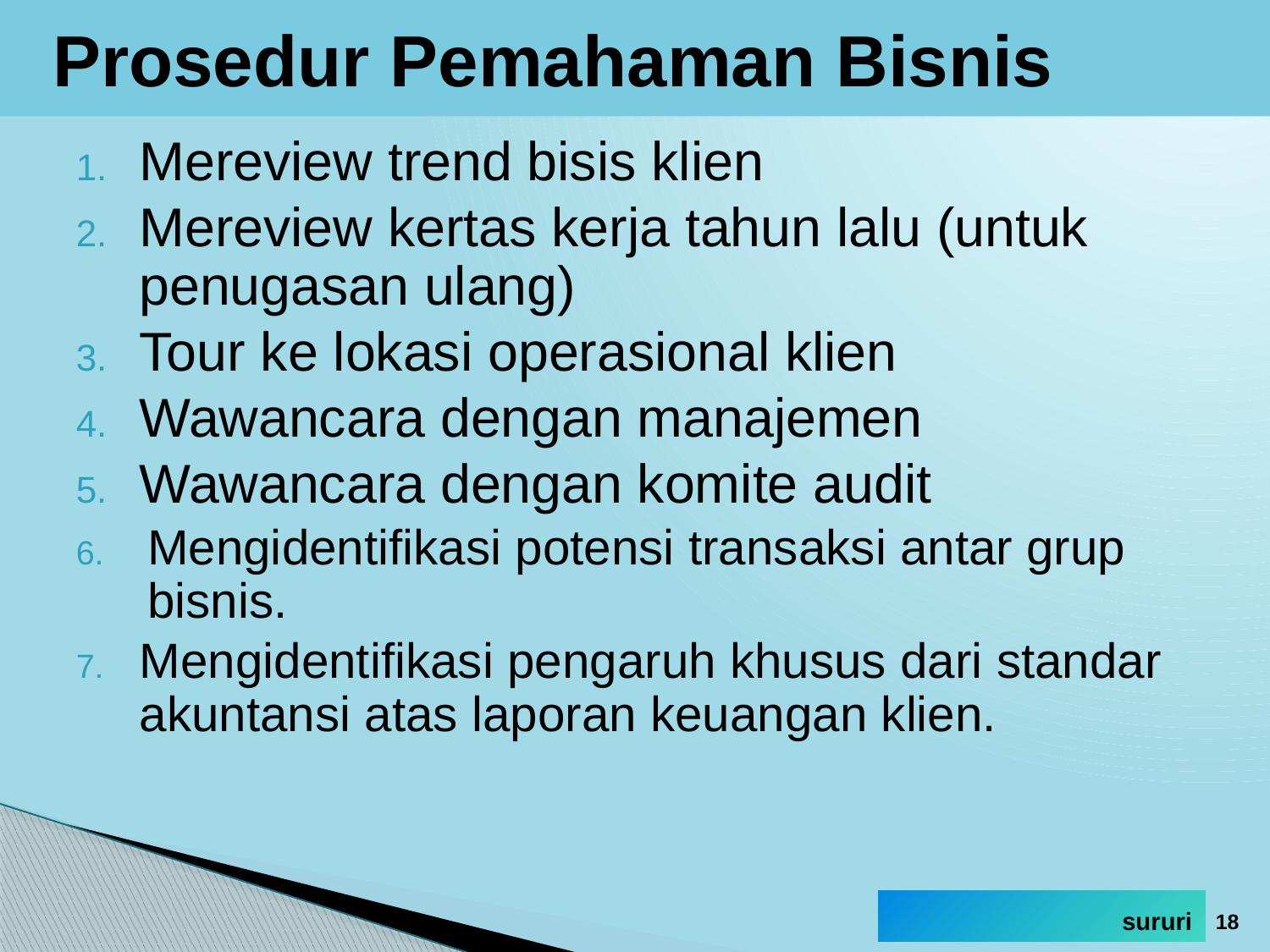

# Prosedur Pemahaman Bisnis
Mereview trend bisis klien
Mereview kertas kerja tahun lalu (untuk penugasan ulang)
Tour ke lokasi operasional klien
Wawancara dengan manajemen
Wawancara dengan komite audit
Mengidentifikasi potensi transaksi antar grup bisnis.
Mengidentifikasi pengaruh khusus dari standar akuntansi atas laporan keuangan klien.

18
sururi